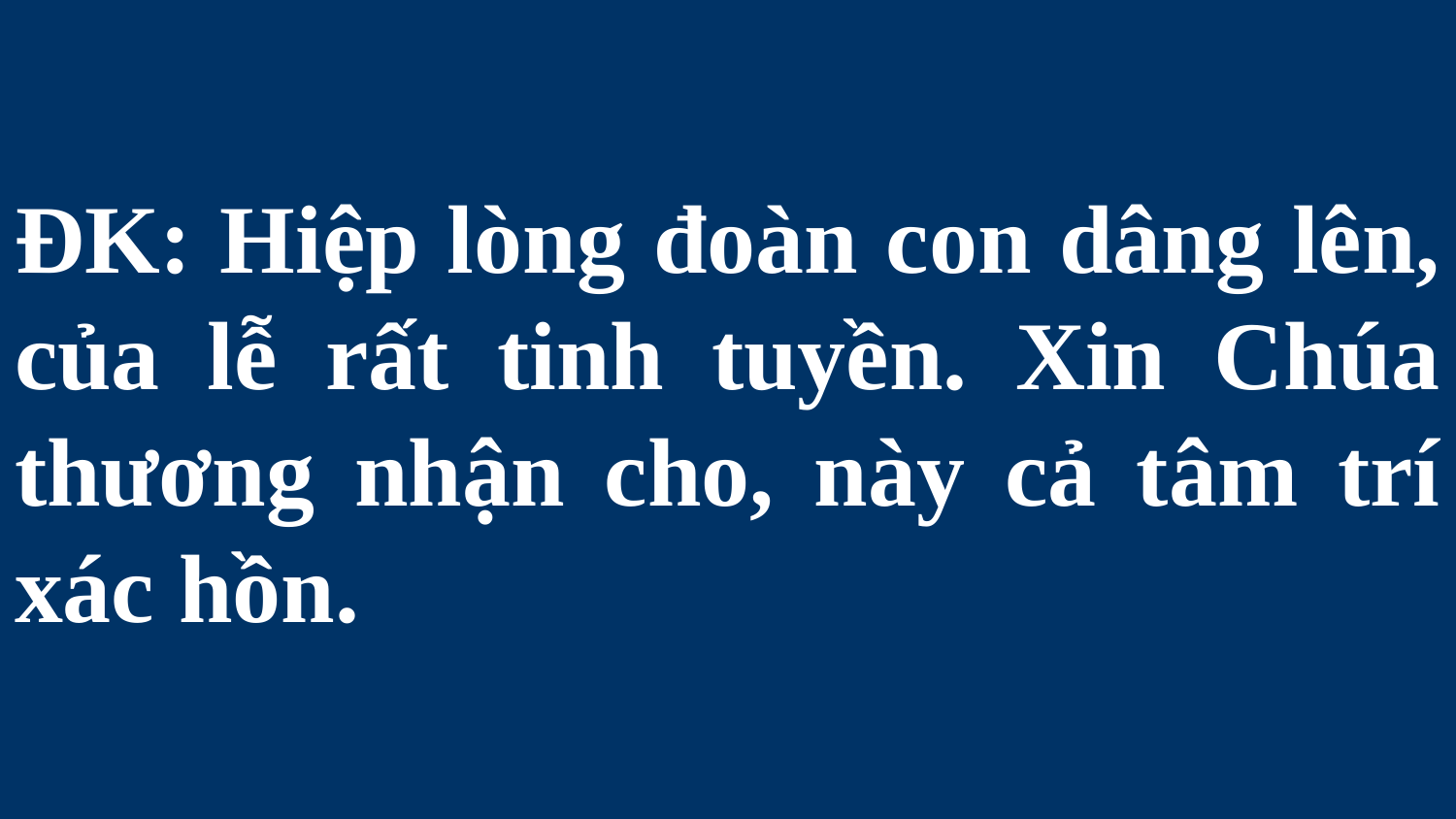

# ĐK: Hiệp lòng đoàn con dâng lên, của lễ rất tinh tuyền. Xin Chúa thương nhận cho, này cả tâm trí xác hồn.